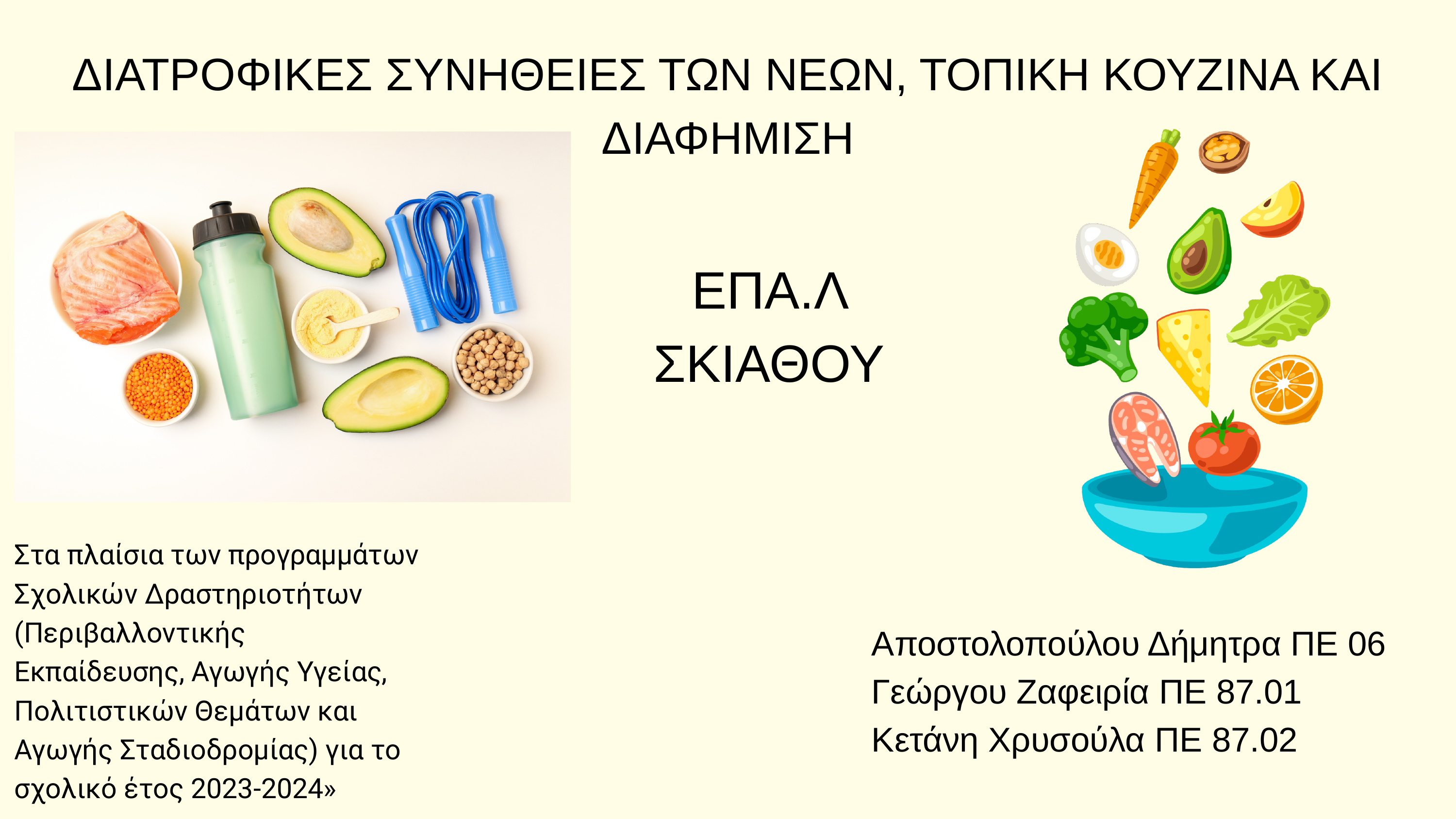

ΔΙΑΤΡΟΦΙΚΕΣ ΣΥΝΗΘΕΙΕΣ ΤΩΝ ΝΕΩΝ, ΤΟΠΙΚΗ ΚΟΥΖΙΝΑ ΚΑΙ ΔΙΑΦΗΜΙΣΗ

ΕΠΑ.Λ ΣΚΙΑΘΟΥ
Στα πλαίσια των προγραμμάτων Σχολικών Δραστηριοτήτων (Περιβαλλοντικής
Εκπαίδευσης, Αγωγής Υγείας, Πολιτιστικών Θεμάτων και Αγωγής Σταδιοδρομίας) για το σχολικό έτος 2023-2024»

Αποστολοπούλου Δήμητρα ΠΕ 06
Γεώργου Ζαφειρία ΠΕ 87.01
Κετάνη Χρυσούλα ΠΕ 87.02